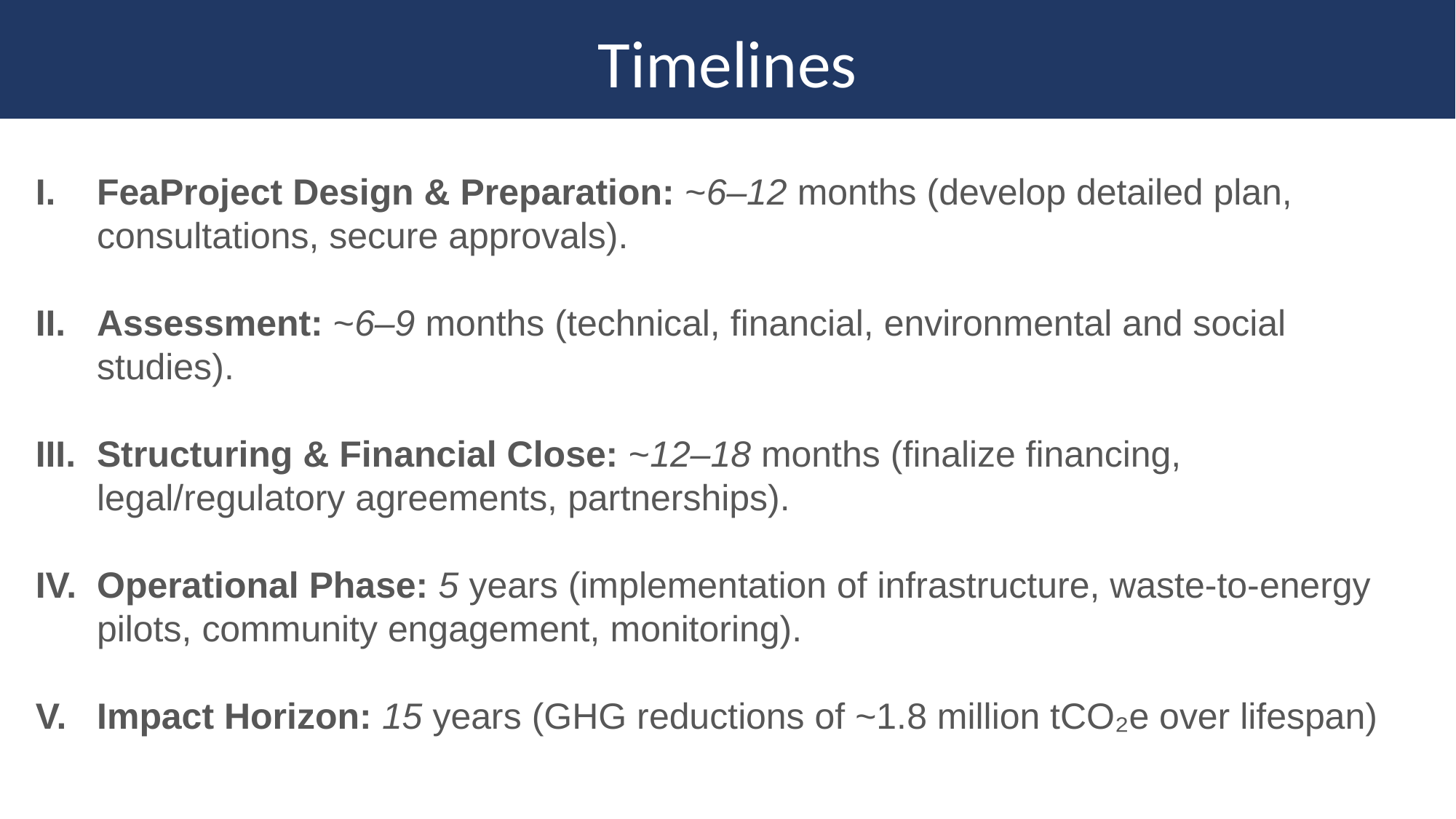

# Timelines

FeaProject Design & Preparation: ~6–12 months (develop detailed plan, consultations, secure approvals).

Assessment: ~6–9 months (technical, financial, environmental and social studies).

Structuring & Financial Close: ~12–18 months (finalize financing, legal/regulatory agreements, partnerships).

Operational Phase: 5 years (implementation of infrastructure, waste-to-energy pilots, community engagement, monitoring).

Impact Horizon: 15 years (GHG reductions of ~1.8 million tCO₂e over lifespan)